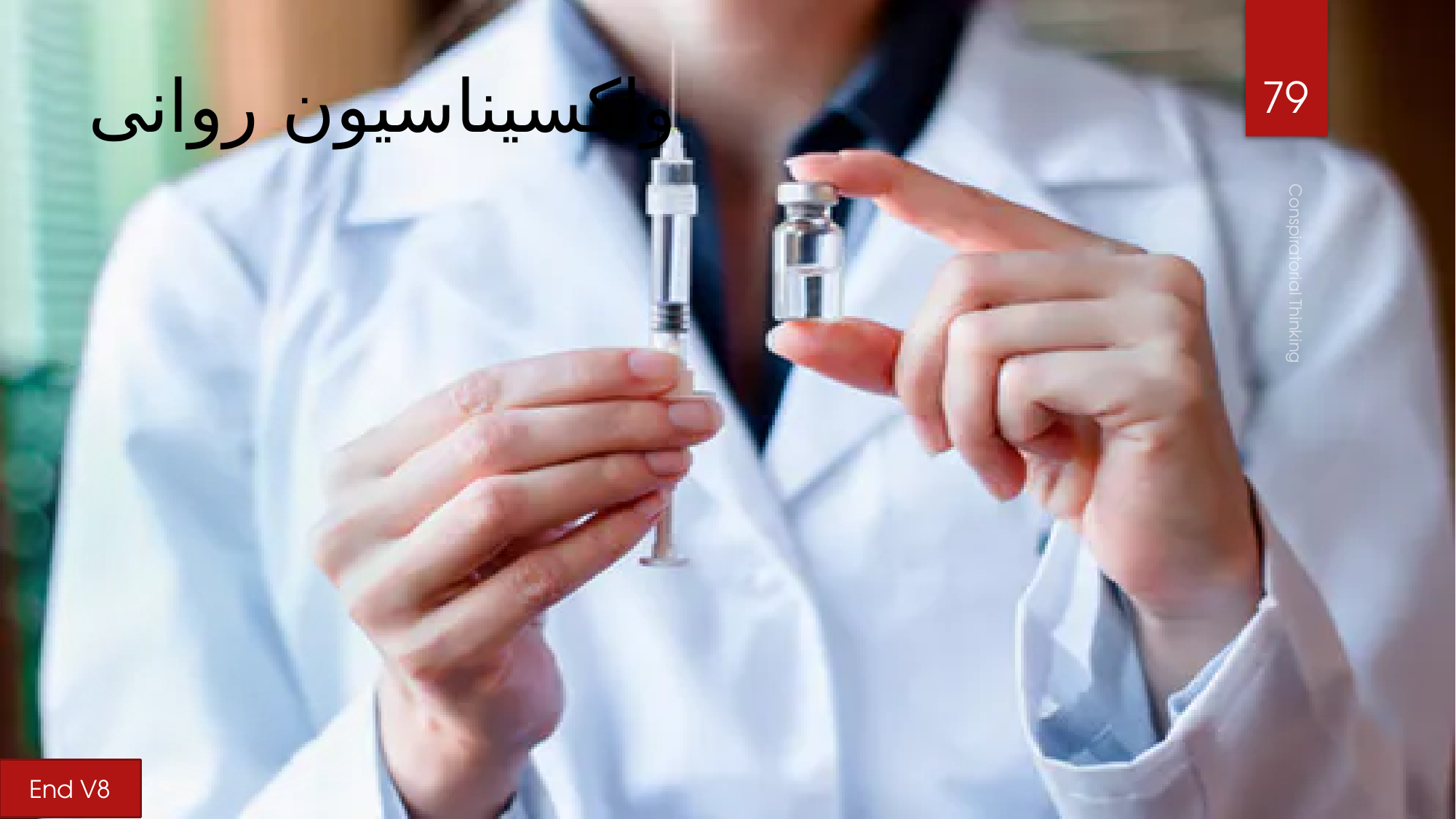

79
# واکسیناسیون روانی
Conspiratorial Thinking
End V8